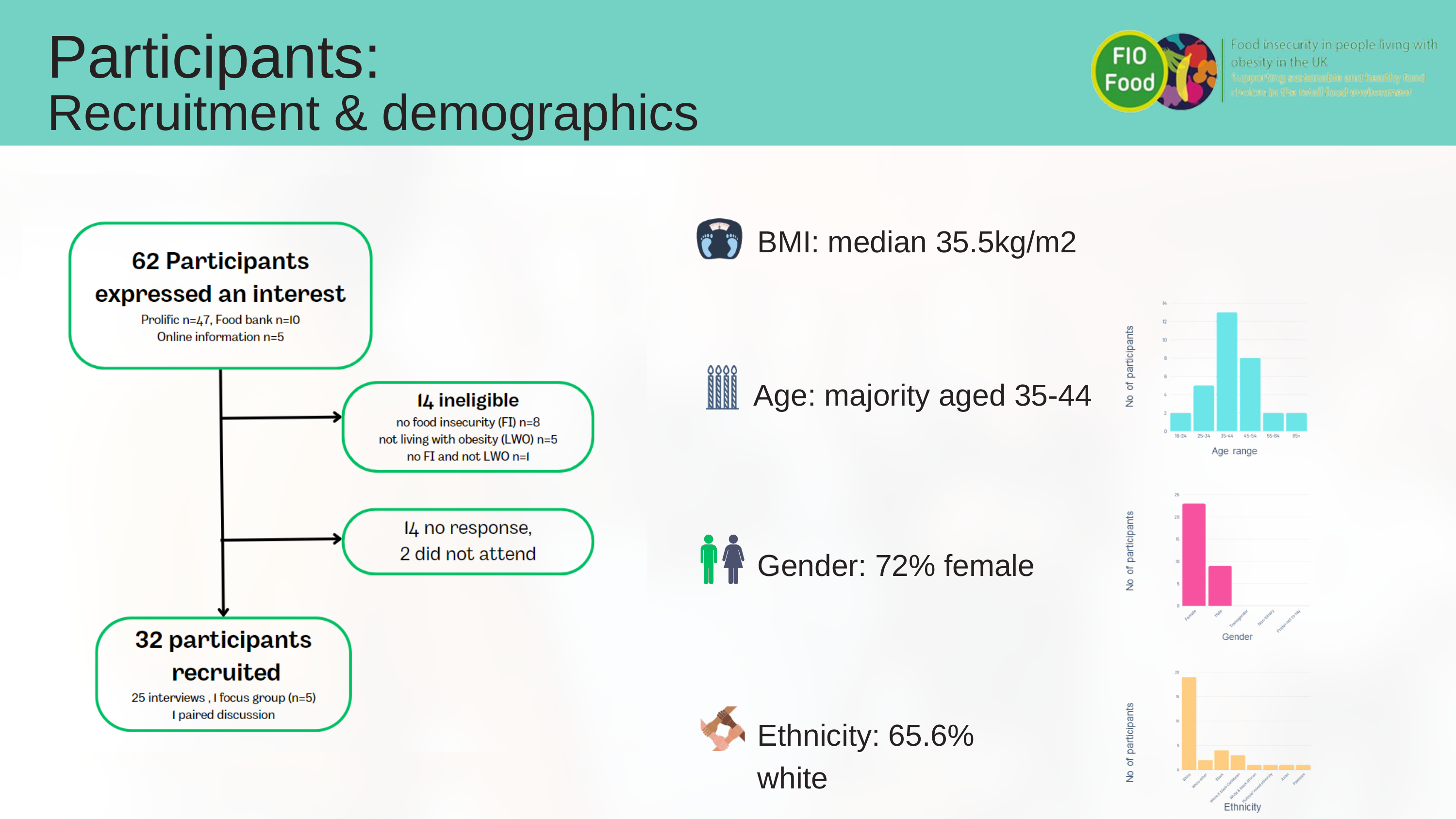

Participants:
Recruitment & demographics

BMI: median 35.5kg/m2

Age: majority aged 35-44

Gender: 72% female

Ethnicity: 65.6% white